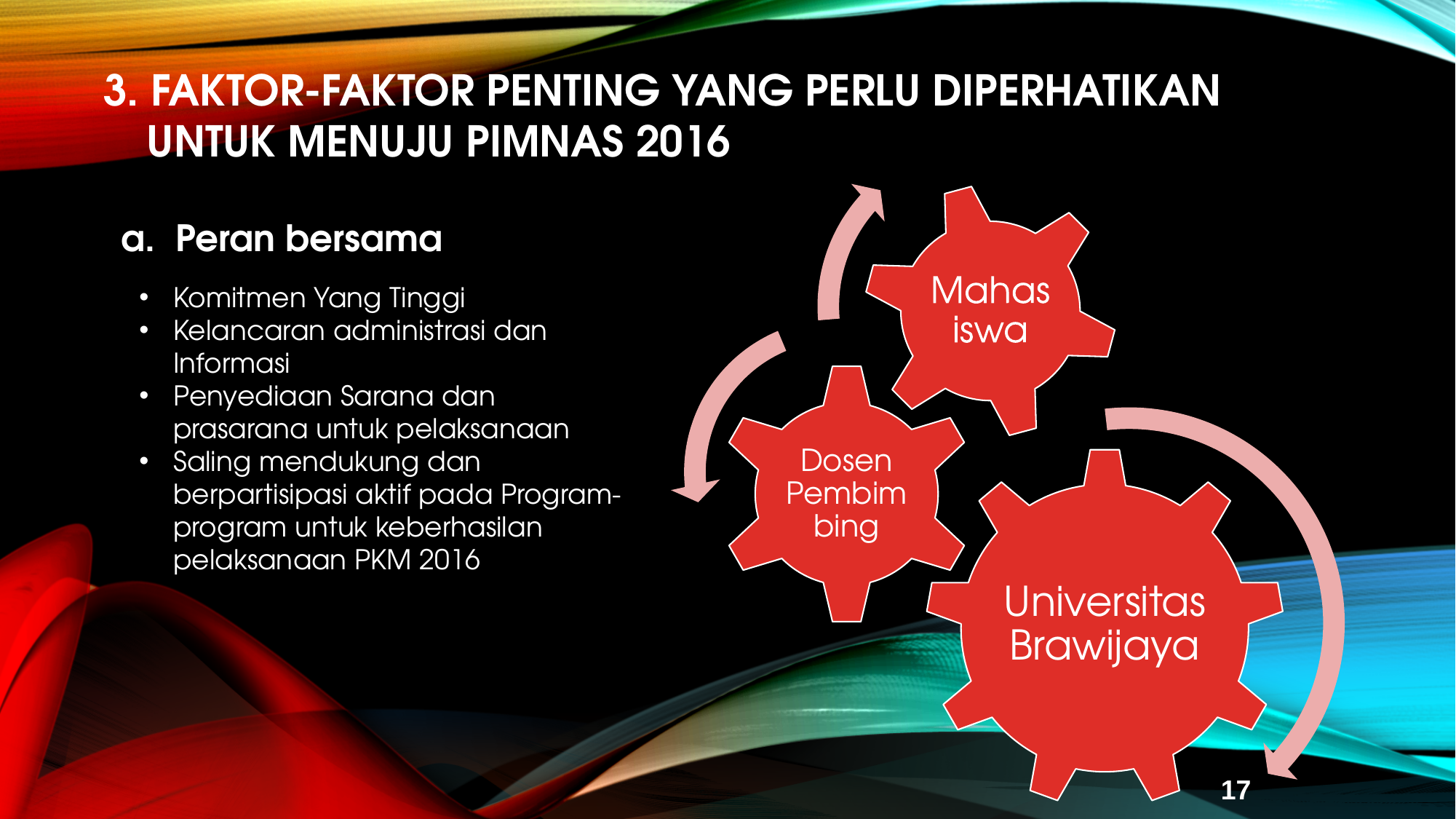

3. FAKTOR-FAKTOR PENTING YANG PERLU DIPERHATIKAN UNTUK MENUJU PIMNAS 2016
Universitas Brawijaya
Dosen Pembimbing
Mahasiswa
a.  Peran bersama
Komitmen Yang Tinggi
Kelancaran administrasi dan Informasi
Penyediaan Sarana dan prasarana untuk pelaksanaan
Saling mendukung dan berpartisipasi aktif pada Program-program untuk keberhasilan pelaksanaan PKM 2016
17